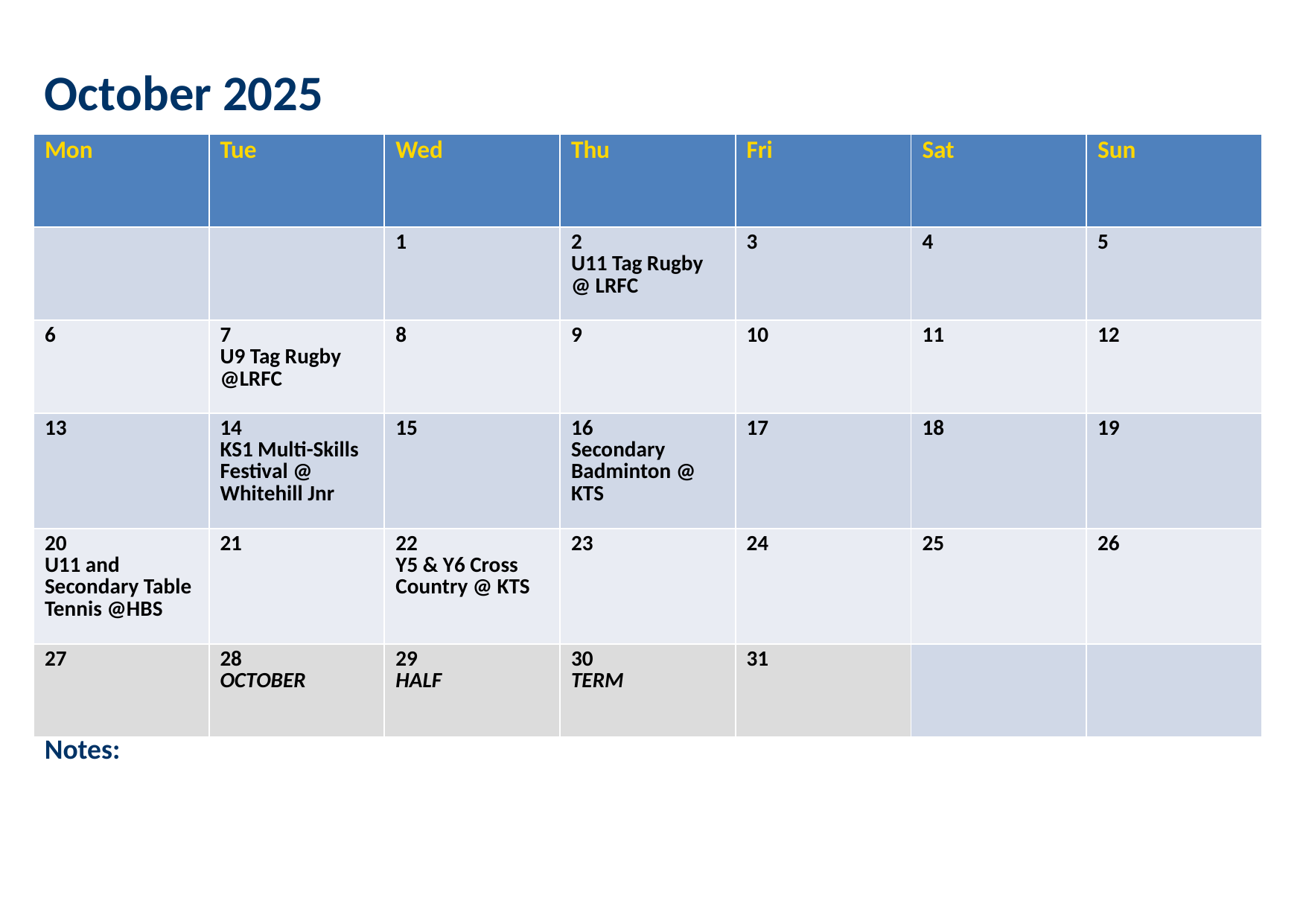

October 2025
| Mon | Tue | Wed | Thu | Fri | Sat | Sun |
| --- | --- | --- | --- | --- | --- | --- |
|  |  | 1 | 2 U11 Tag Rugby @ LRFC | 3 | 4 | 5 |
| 6 | 7 U9 Tag Rugby @LRFC | 8 | 9 | 10 | 11 | 12 |
| 13 | 14 KS1 Multi-Skills Festival @ Whitehill Jnr | 15 | 16 Secondary Badminton @ KTS | 17 | 18 | 19 |
| 20 U11 and Secondary Table Tennis @HBS | 21 | 22 Y5 & Y6 Cross Country @ KTS | 23 | 24 | 25 | 26 |
| 27 | 28 OCTOBER | 29 HALF | 30 TERM | 31 |  |  |
Notes: